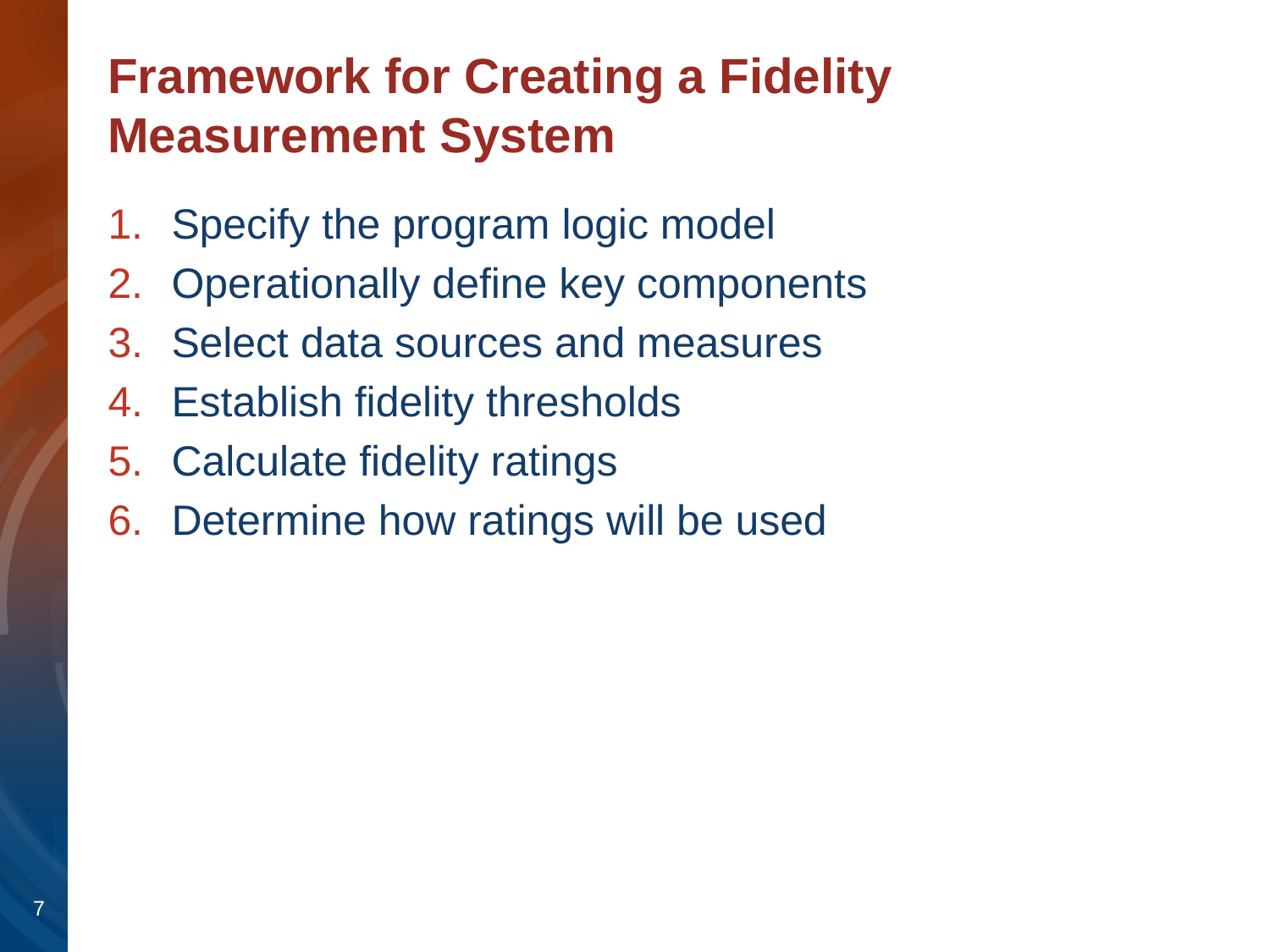

# Framework for Creating a Fidelity Measurement System
Specify the program logic model
Operationally define key components
Select data sources and measures
Establish fidelity thresholds
Calculate fidelity ratings
Determine how ratings will be used
7